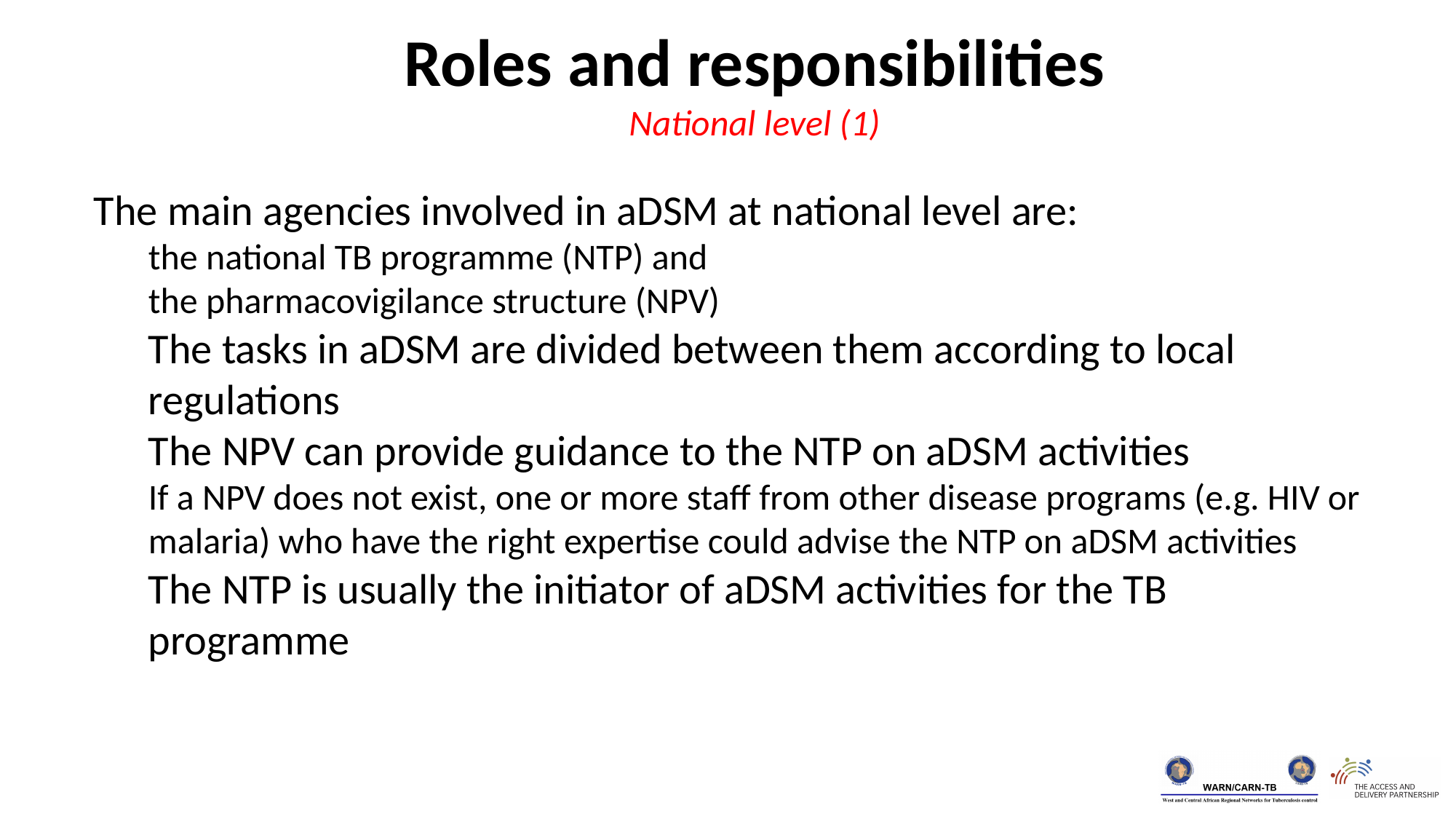

Roles and responsibilities
National level (1)
The main agencies involved in aDSM at national level are:
the national TB programme (NTP) and
the pharmacovigilance structure (NPV)
The tasks in aDSM are divided between them according to local regulations
The NPV can provide guidance to the NTP on aDSM activities
If a NPV does not exist, one or more staff from other disease programs (e.g. HIV or malaria) who have the right expertise could advise the NTP on aDSM activities
The NTP is usually the initiator of aDSM activities for the TB programme